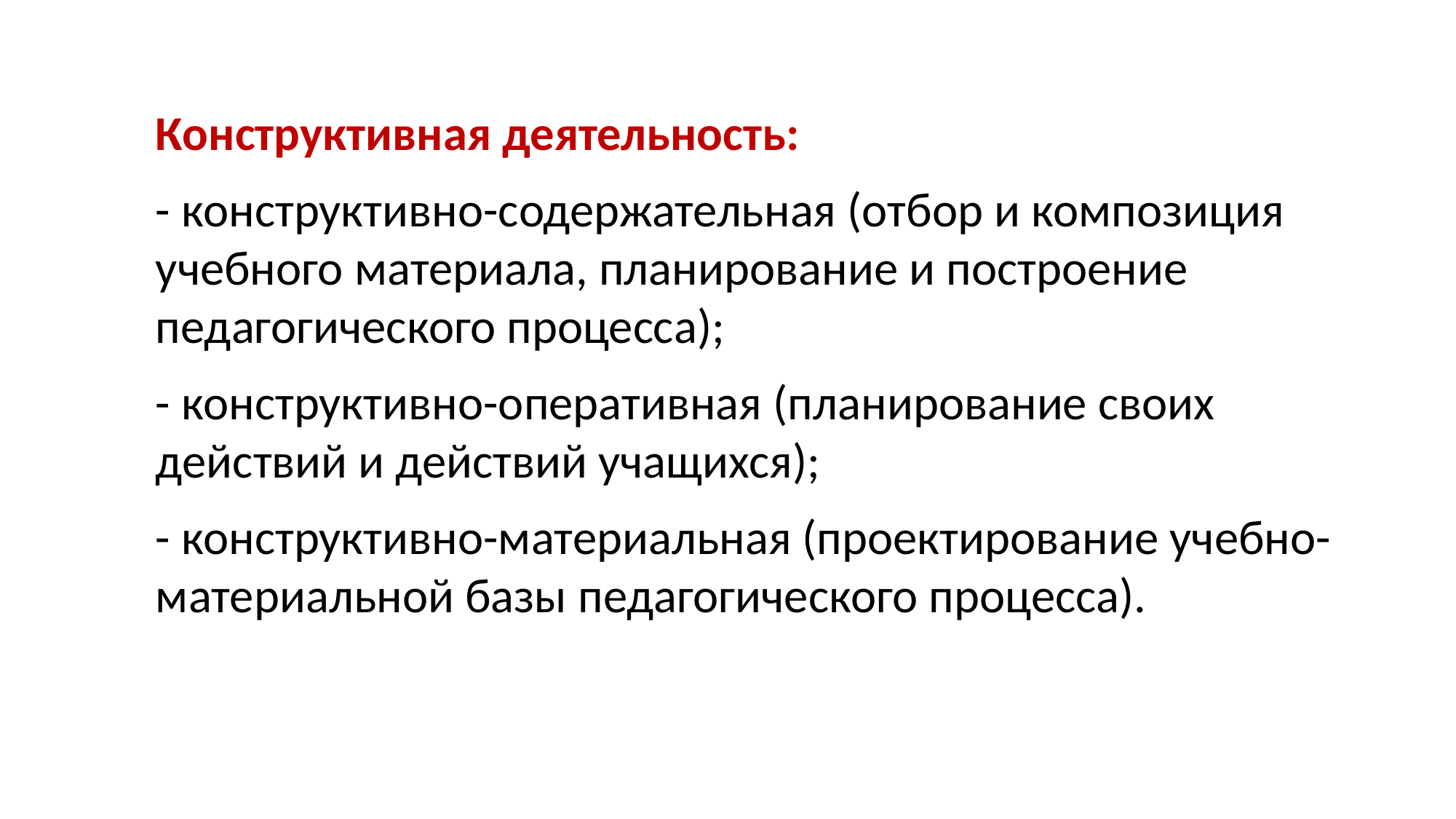

Конструктивная деятельность:
- конструктивно-содержательная (отбор и композиция учебного материала, планирование и построение педагогического процесса);
- конструктивно-оперативная (планирование своих действий и действий учащихся);
- конструктивно-материальная (проектирование учебно-материальной базы педагогического процесса).